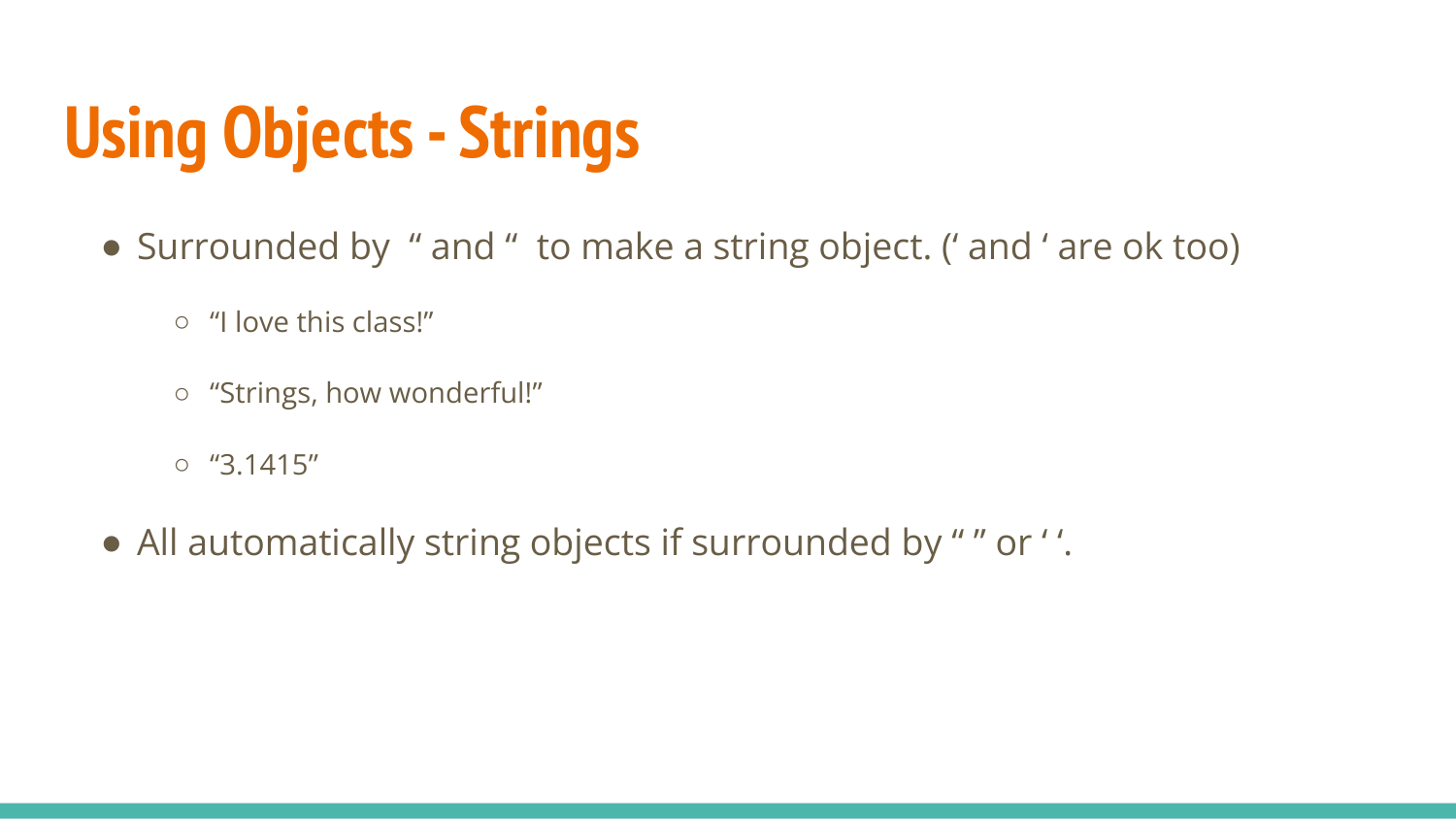

# Using Objects - Strings
Surrounded by  “ and “  to make a string object. (‘ and ‘ are ok too)
“I love this class!”
“Strings, how wonderful!”
“3.1415”
All automatically string objects if surrounded by “ ” or ‘ ‘.